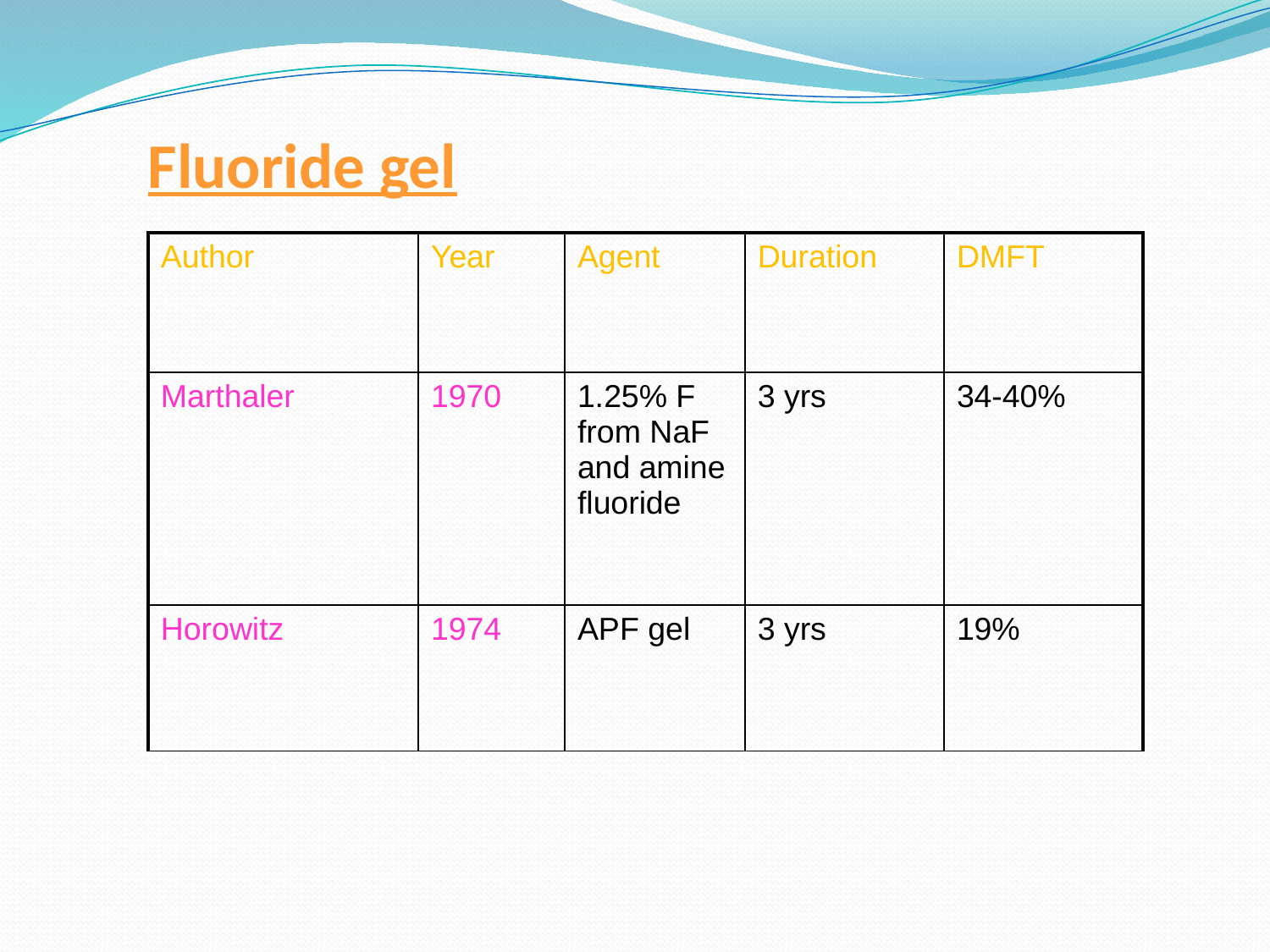

# Fluoride gel
| Author | Year | Agent | Duration | DMFT |
| --- | --- | --- | --- | --- |
| Marthaler | 1970 | 1.25% F from NaF and amine fluoride | 3 yrs | 34-40% |
| Horowitz | 1974 | APF gel | 3 yrs | 19% |